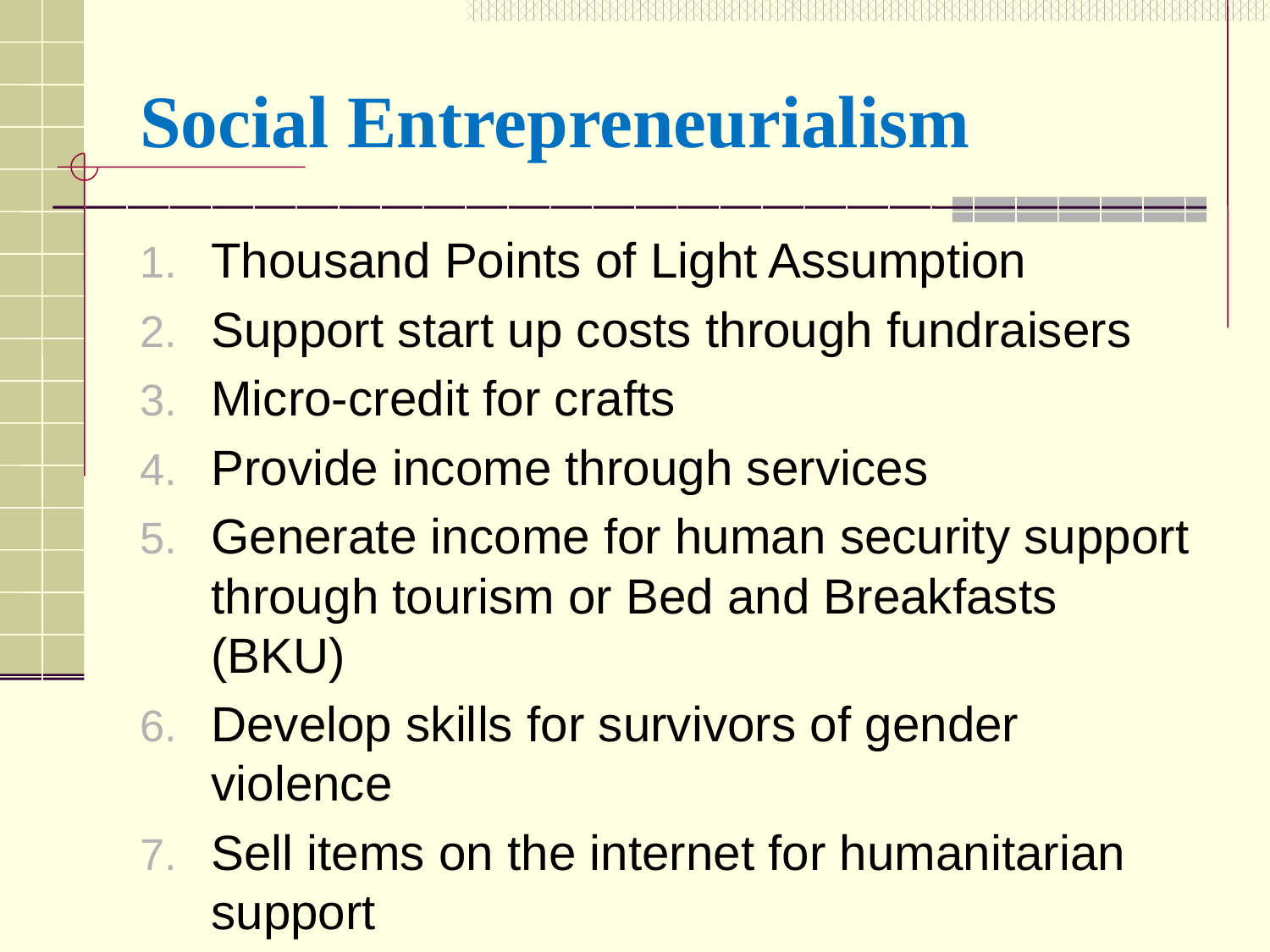

# Social Entrepreneurialism
Thousand Points of Light Assumption
Support start up costs through fundraisers
Micro-credit for crafts
Provide income through services
Generate income for human security support through tourism or Bed and Breakfasts (BKU)
Develop skills for survivors of gender violence
Sell items on the internet for humanitarian support